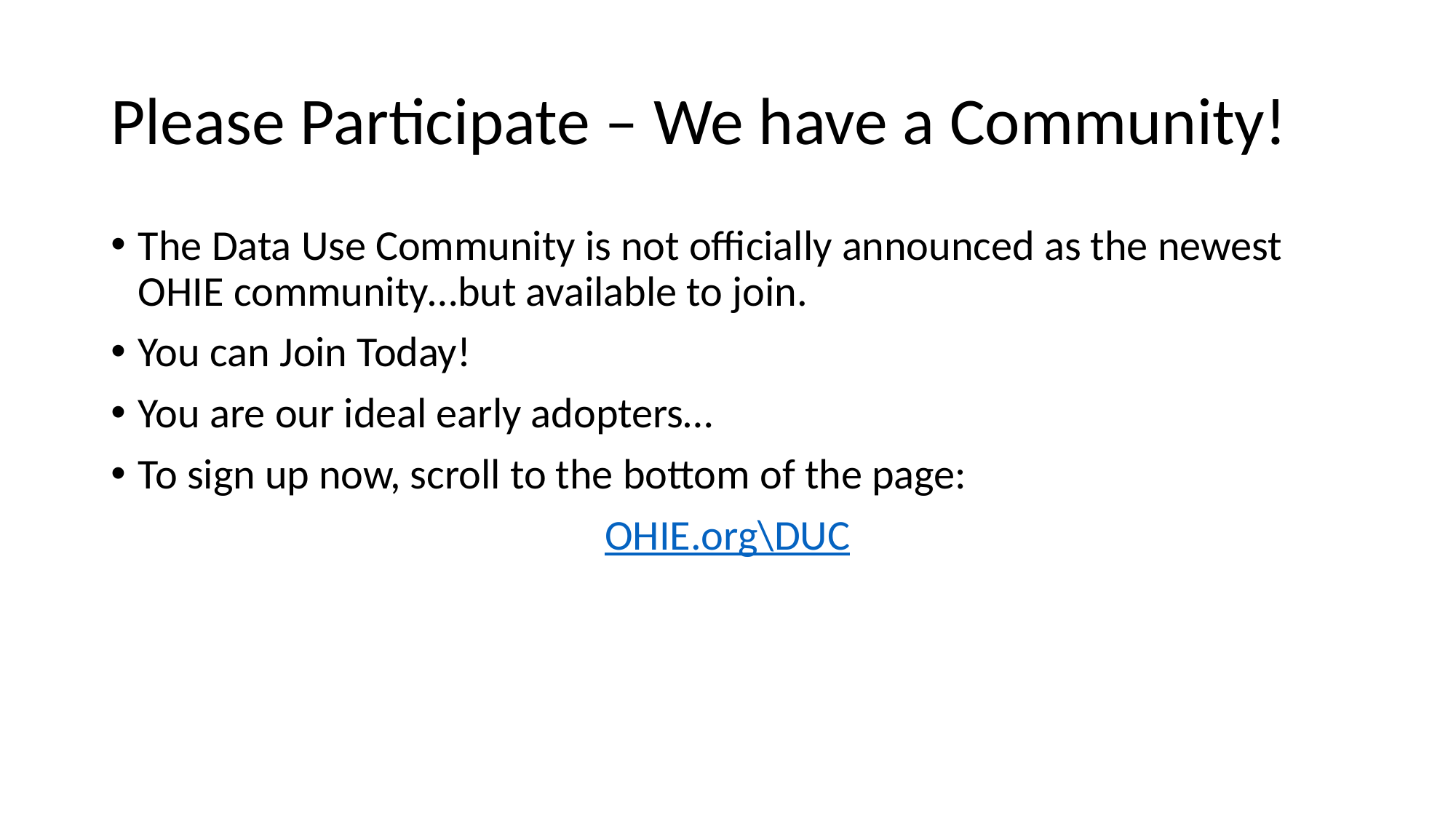

# Please Participate – We have a Community!
The Data Use Community is not officially announced as the newest OHIE community…but available to join.
You can Join Today!
You are our ideal early adopters…
To sign up now, scroll to the bottom of the page:
OHIE.org\DUC